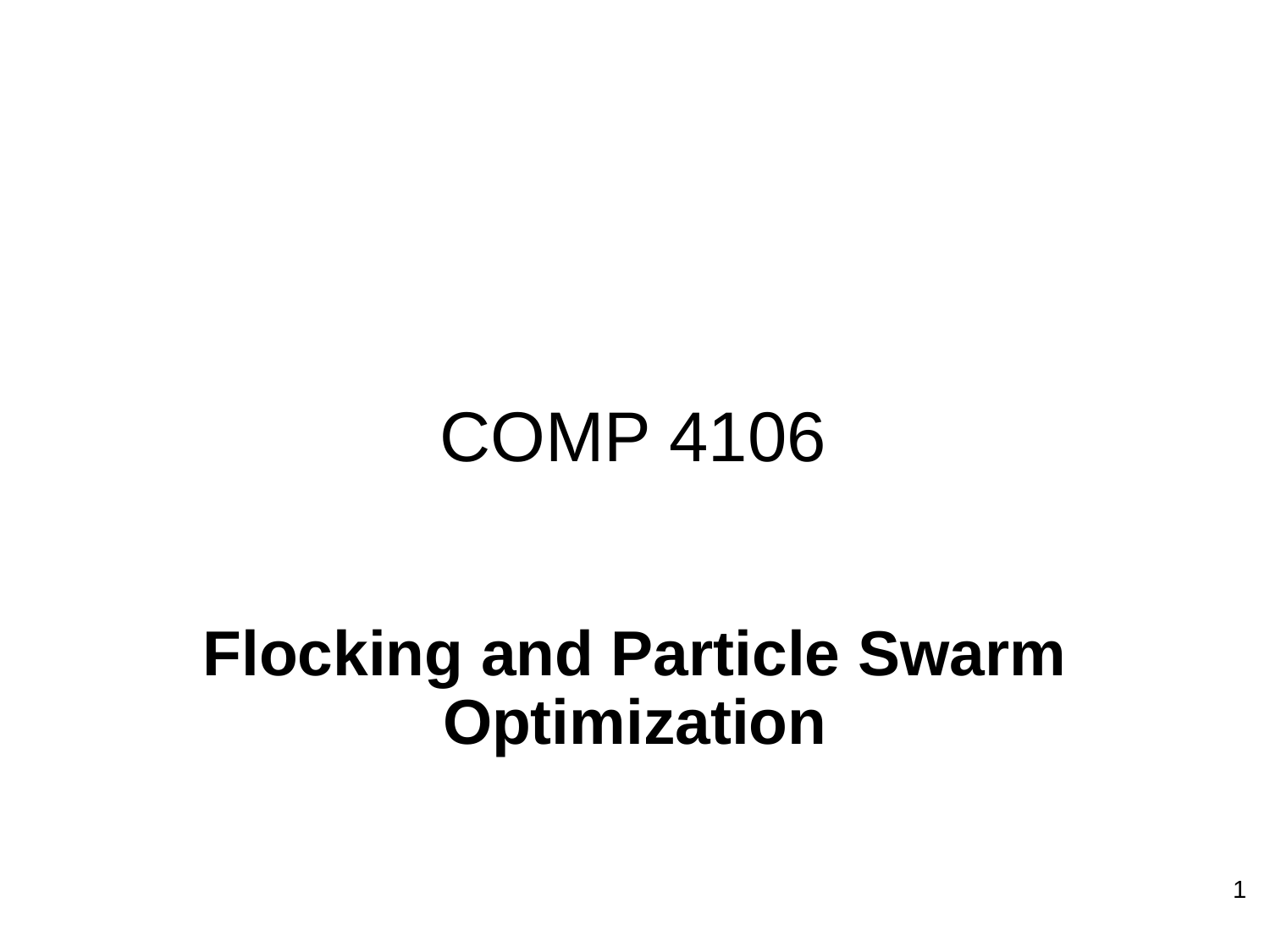

# COMP 4106

Flocking and Particle Swarm Optimization
1